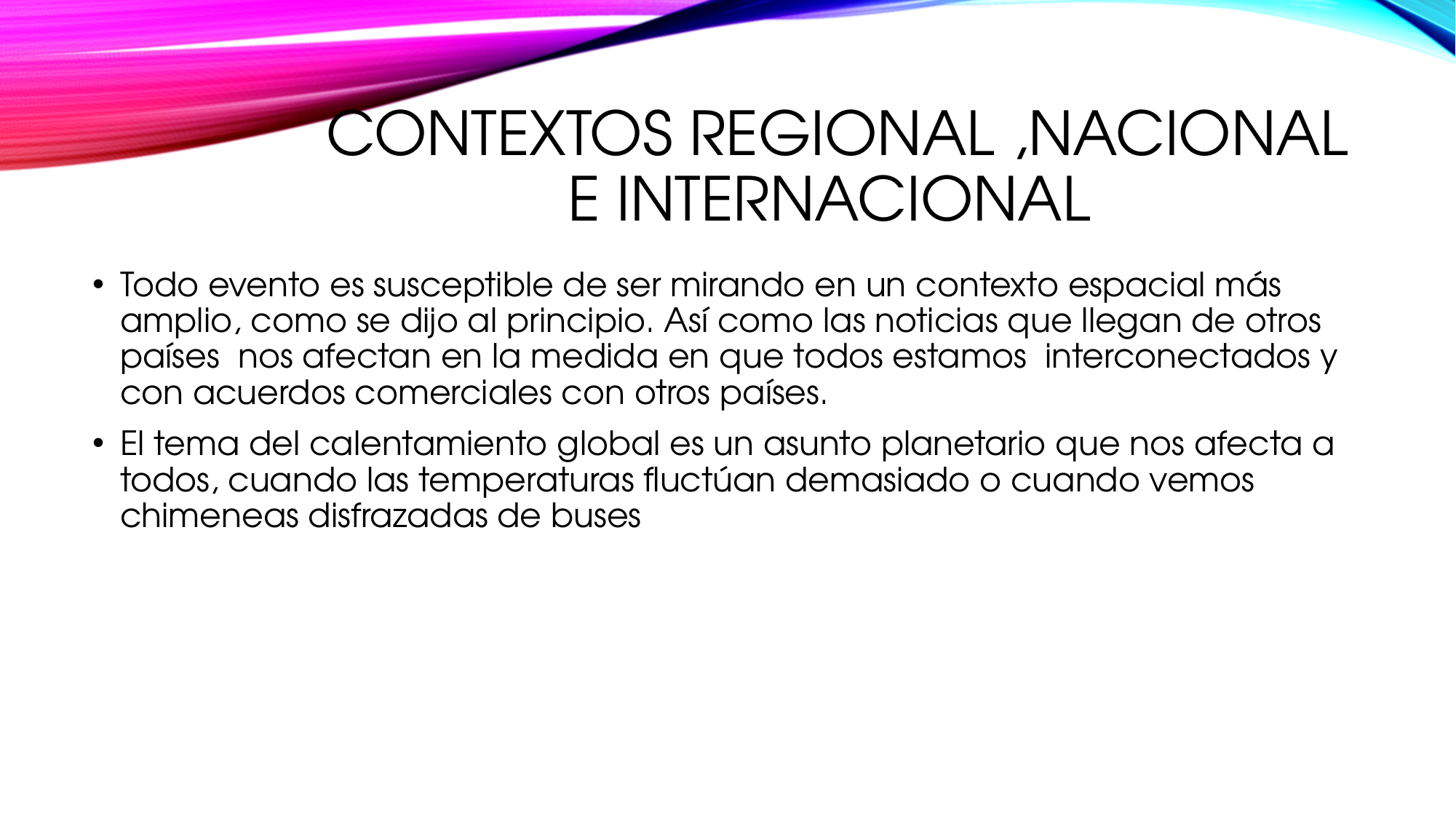

# Contextos regional ,nacional e internacional
Todo evento es susceptible de ser mirando en un contexto espacial más amplio, como se dijo al principio. Así como las noticias que llegan de otros países  nos afectan en la medida en que todos estamos  interconectados y con acuerdos comerciales con otros países.
El tema del calentamiento global es un asunto planetario que nos afecta a todos, cuando las temperaturas fluctúan demasiado o cuando vemos chimeneas disfrazadas de buses